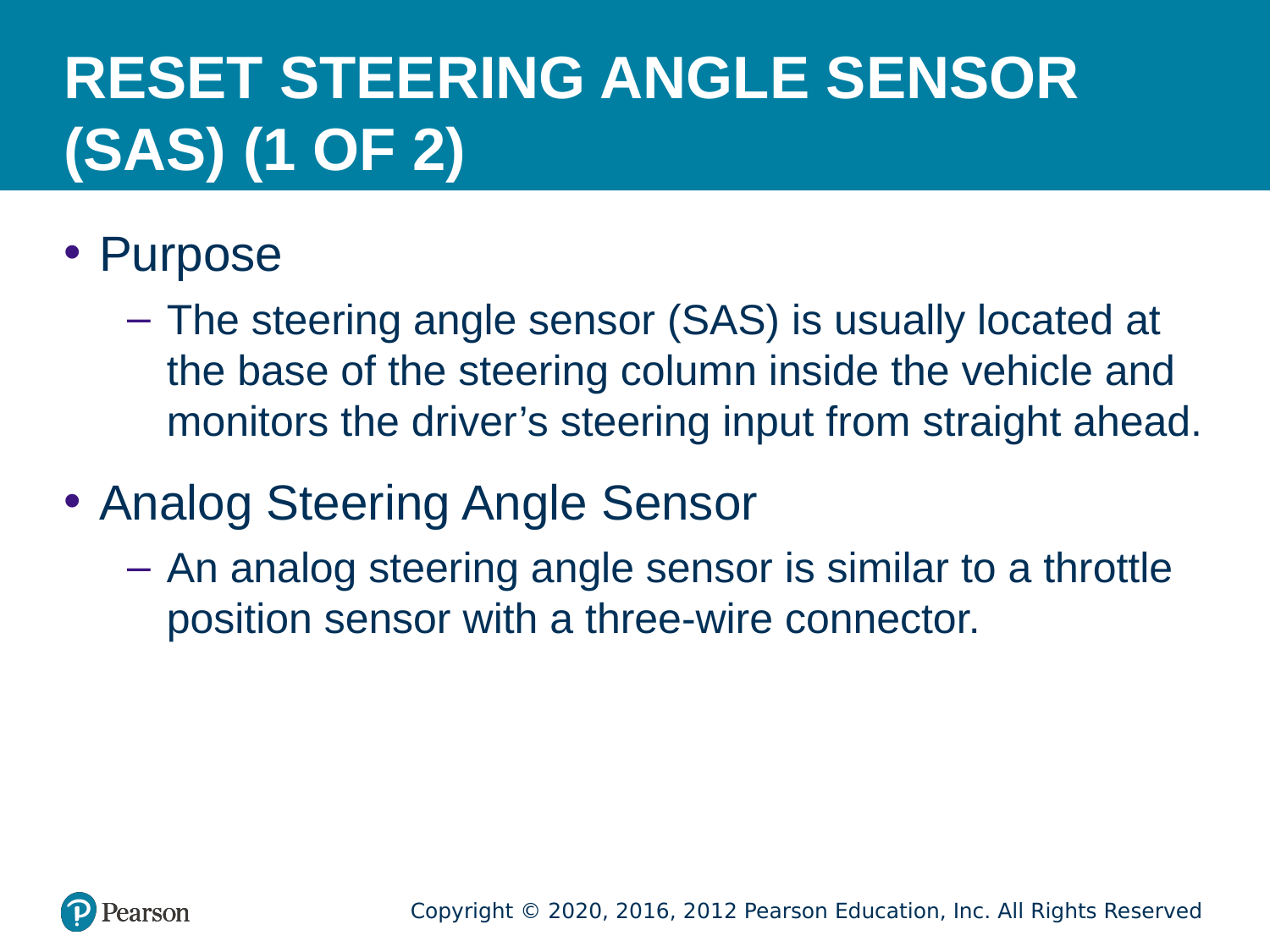

# RESET STEERING ANGLE SENSOR (SAS) (1 OF 2)
Purpose
The steering angle sensor (SAS) is usually located at the base of the steering column inside the vehicle and monitors the driver’s steering input from straight ahead.
Analog Steering Angle Sensor
An analog steering angle sensor is similar to a throttle position sensor with a three-wire connector.